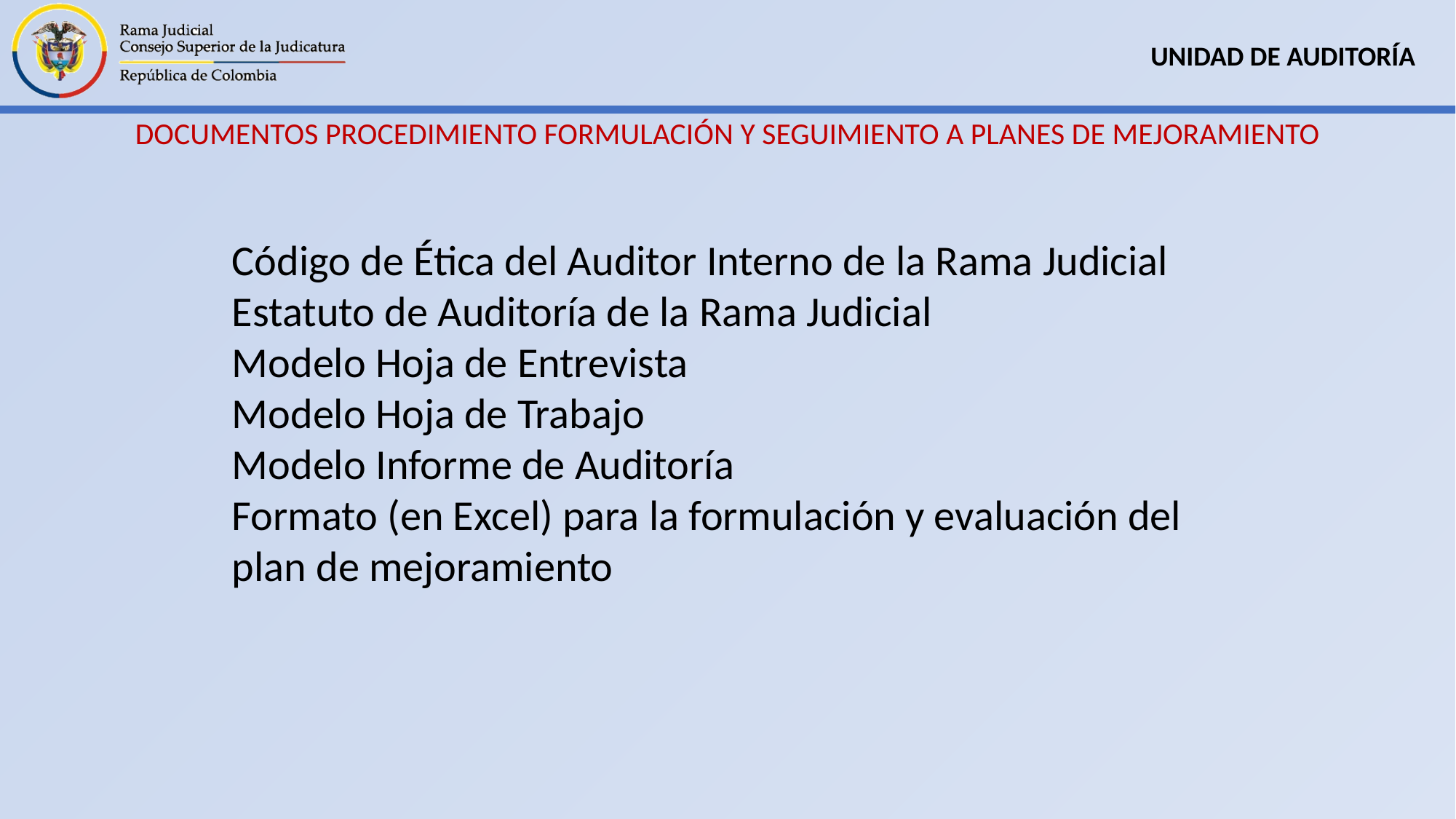

DOCUMENTOS PROCEDIMIENTO FORMULACIÓN Y SEGUIMIENTO A PLANES DE MEJORAMIENTO
Código de Ética del Auditor Interno de la Rama Judicial
Estatuto de Auditoría de la Rama Judicial
Modelo Hoja de Entrevista
Modelo Hoja de Trabajo
Modelo Informe de Auditoría
Formato (en Excel) para la formulación y evaluación del plan de mejoramiento